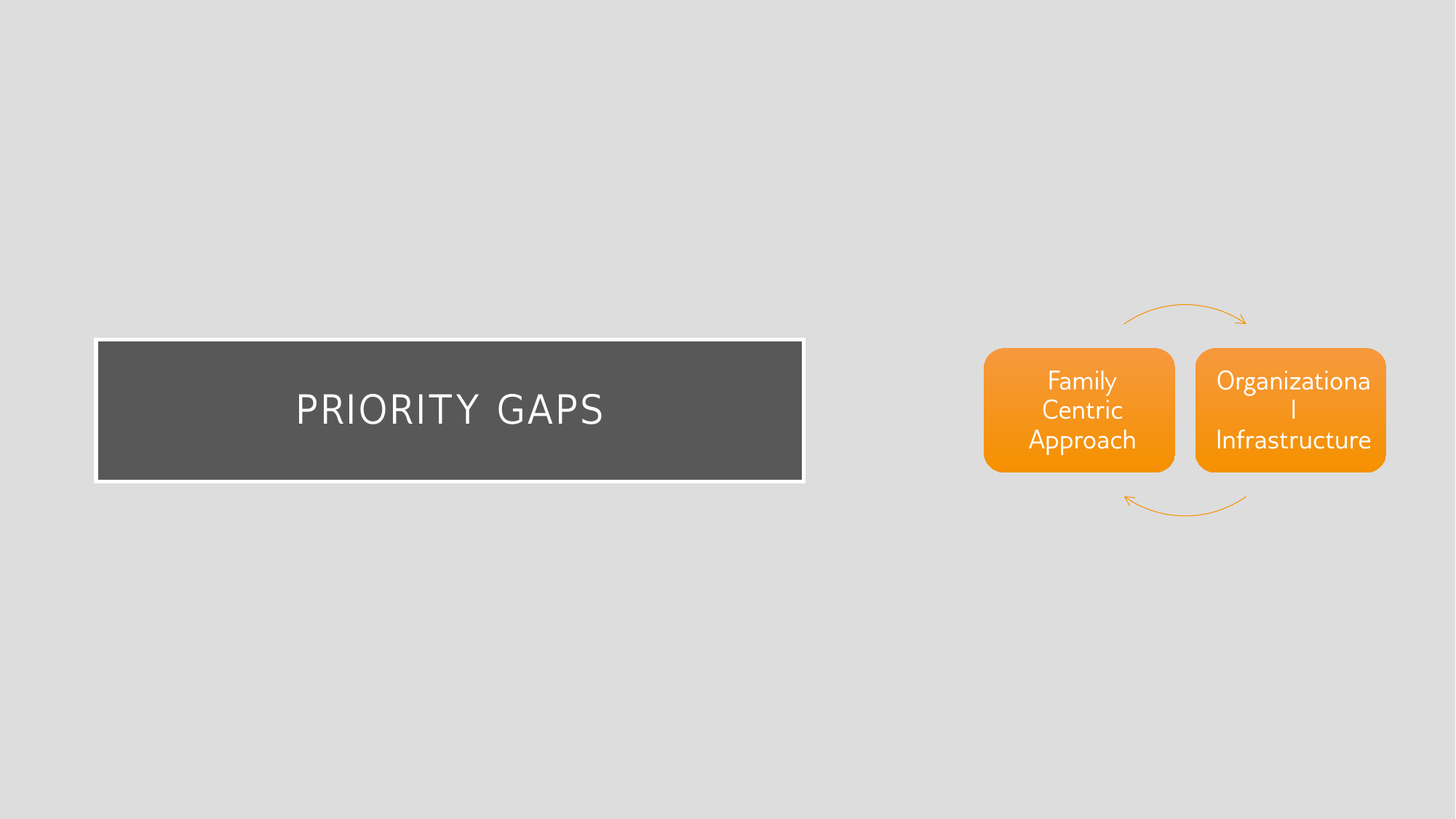

Family Centric Approach
Organizational Infrastructure
# Priority Gaps